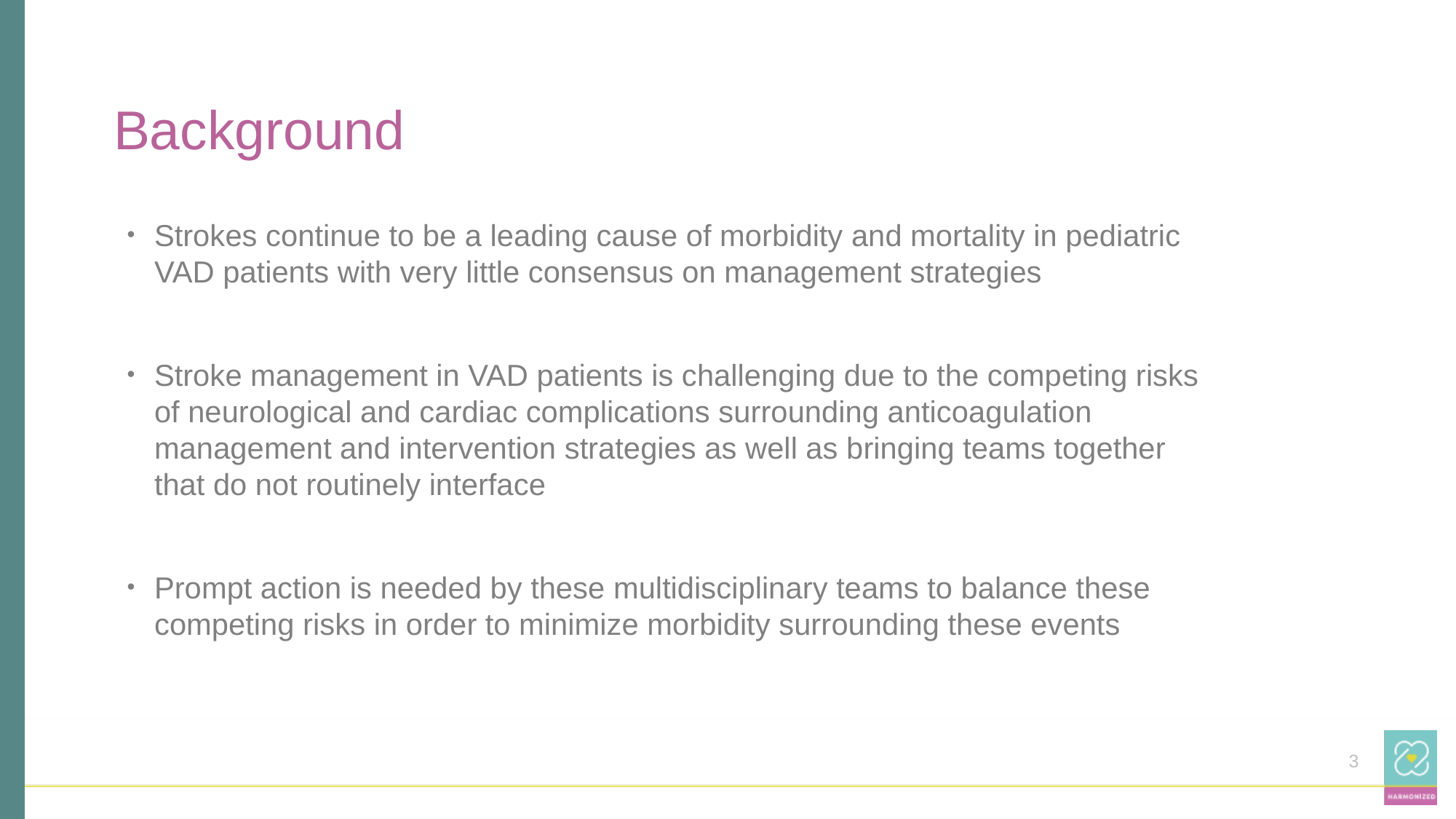

# Background
Strokes continue to be a leading cause of morbidity and mortality in pediatric VAD patients with very little consensus on management strategies

Stroke management in VAD patients is challenging due to the competing risks of neurological and cardiac complications surrounding anticoagulation management and intervention strategies as well as bringing teams together that do not routinely interface

Prompt action is needed by these multidisciplinary teams to balance these competing risks in order to minimize morbidity surrounding these events

3